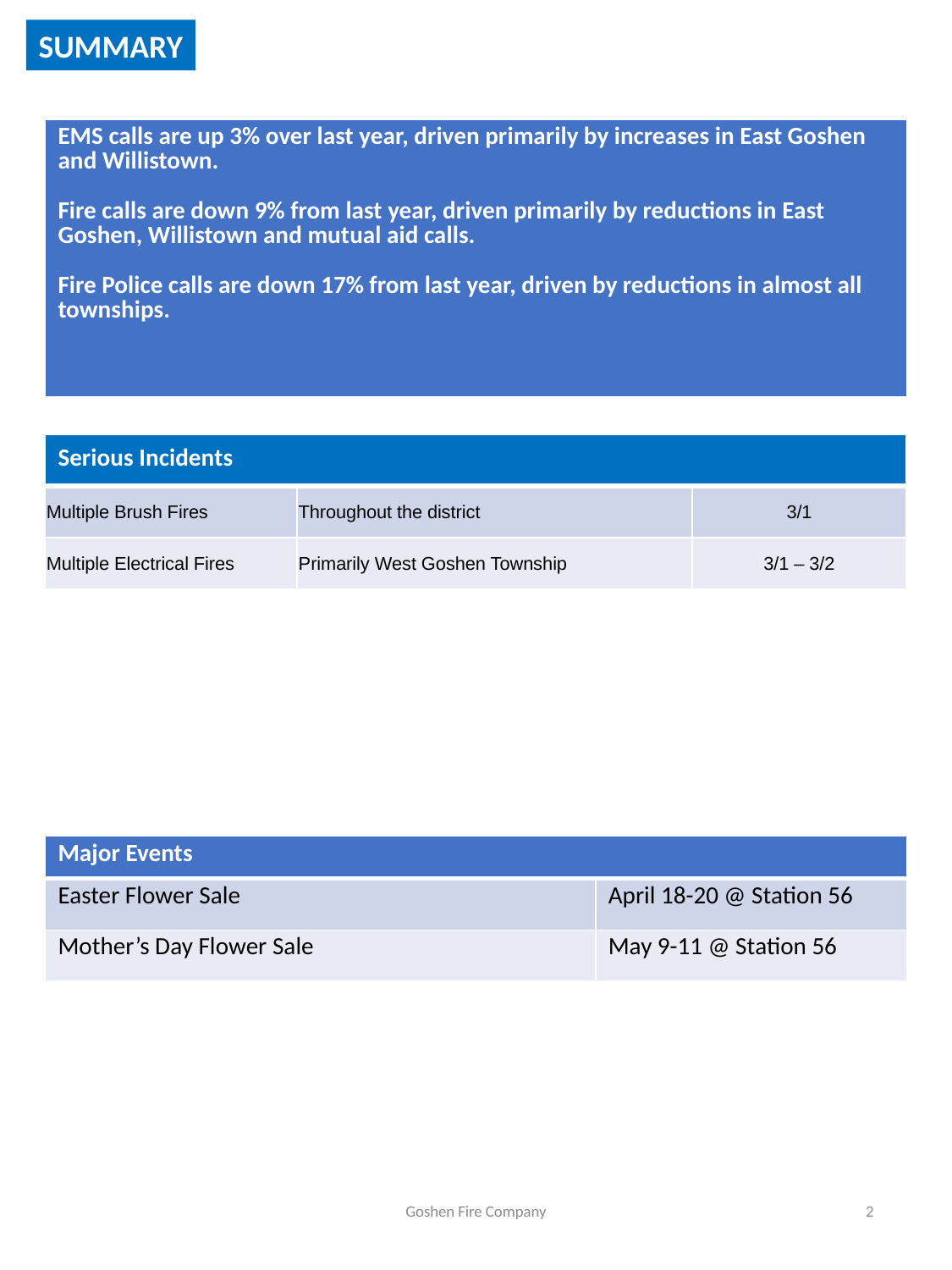

SUMMARY
| EMS calls are up 3% over last year, driven primarily by increases in East Goshen and Willistown. Fire calls are down 9% from last year, driven primarily by reductions in East Goshen, Willistown and mutual aid calls. Fire Police calls are down 17% from last year, driven by reductions in almost all townships. |
| --- |
| Serious Incidents |  |  |
| --- | --- | --- |
| Multiple Brush Fires | Throughout the district | 3/1 |
| Multiple Electrical Fires | Primarily West Goshen Township | 3/1 – 3/2 |
| Major Events |  |
| --- | --- |
| Easter Flower Sale | April 18-20 @ Station 56 |
| Mother’s Day Flower Sale | May 9-11 @ Station 56 |
Goshen Fire Company
2